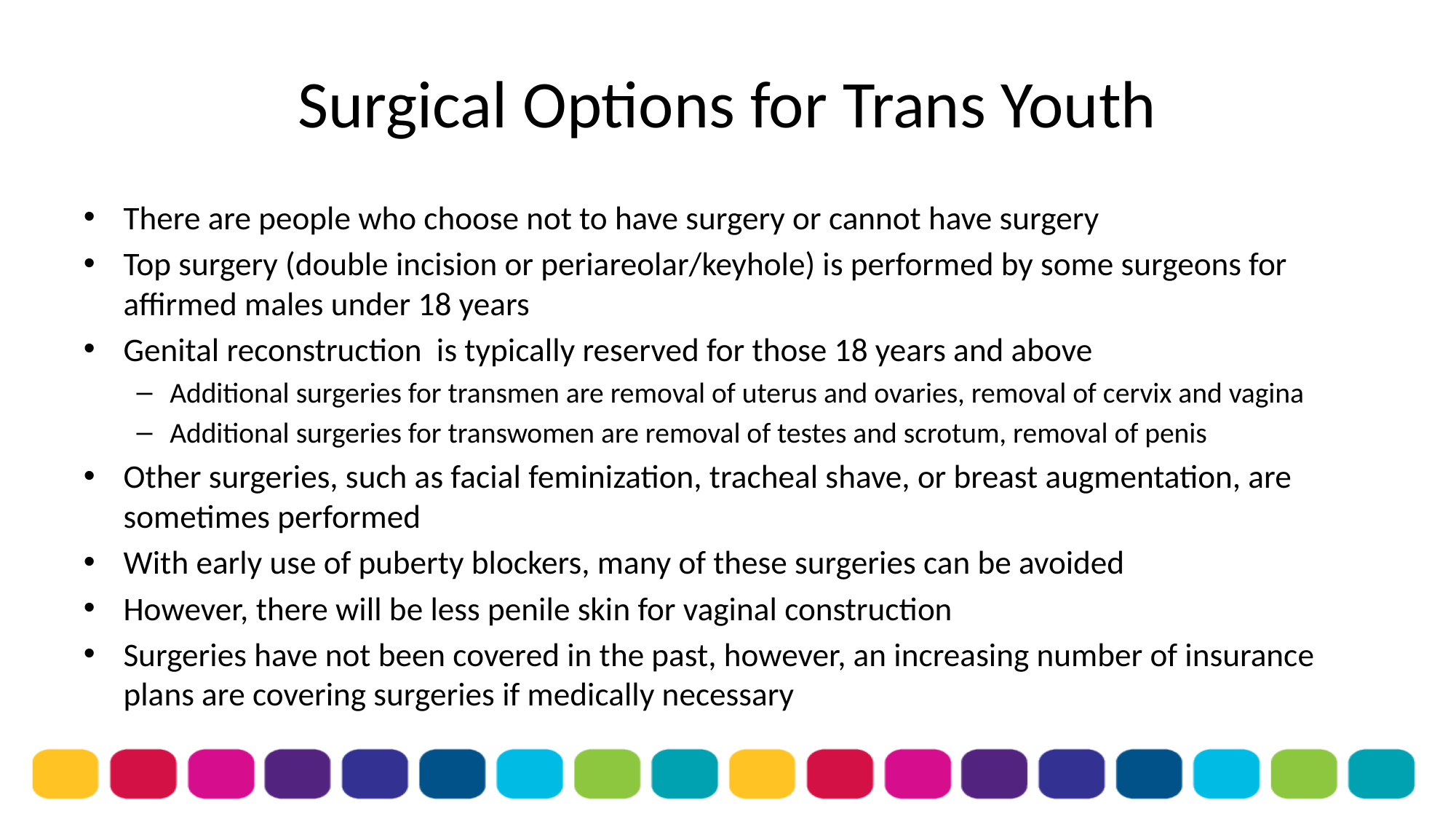

# Surgical Options for Trans Youth
There are people who choose not to have surgery or cannot have surgery
Top surgery (double incision or periareolar/keyhole) is performed by some surgeons for affirmed males under 18 years
Genital reconstruction  is typically reserved for those 18 years and above
Additional surgeries for transmen are removal of uterus and ovaries, removal of cervix and vagina
Additional surgeries for transwomen are removal of testes and scrotum, removal of penis
Other surgeries, such as facial feminization, tracheal shave, or breast augmentation, are sometimes performed
With early use of puberty blockers, many of these surgeries can be avoided
However, there will be less penile skin for vaginal construction
Surgeries have not been covered in the past, however, an increasing number of insurance plans are covering surgeries if medically necessary